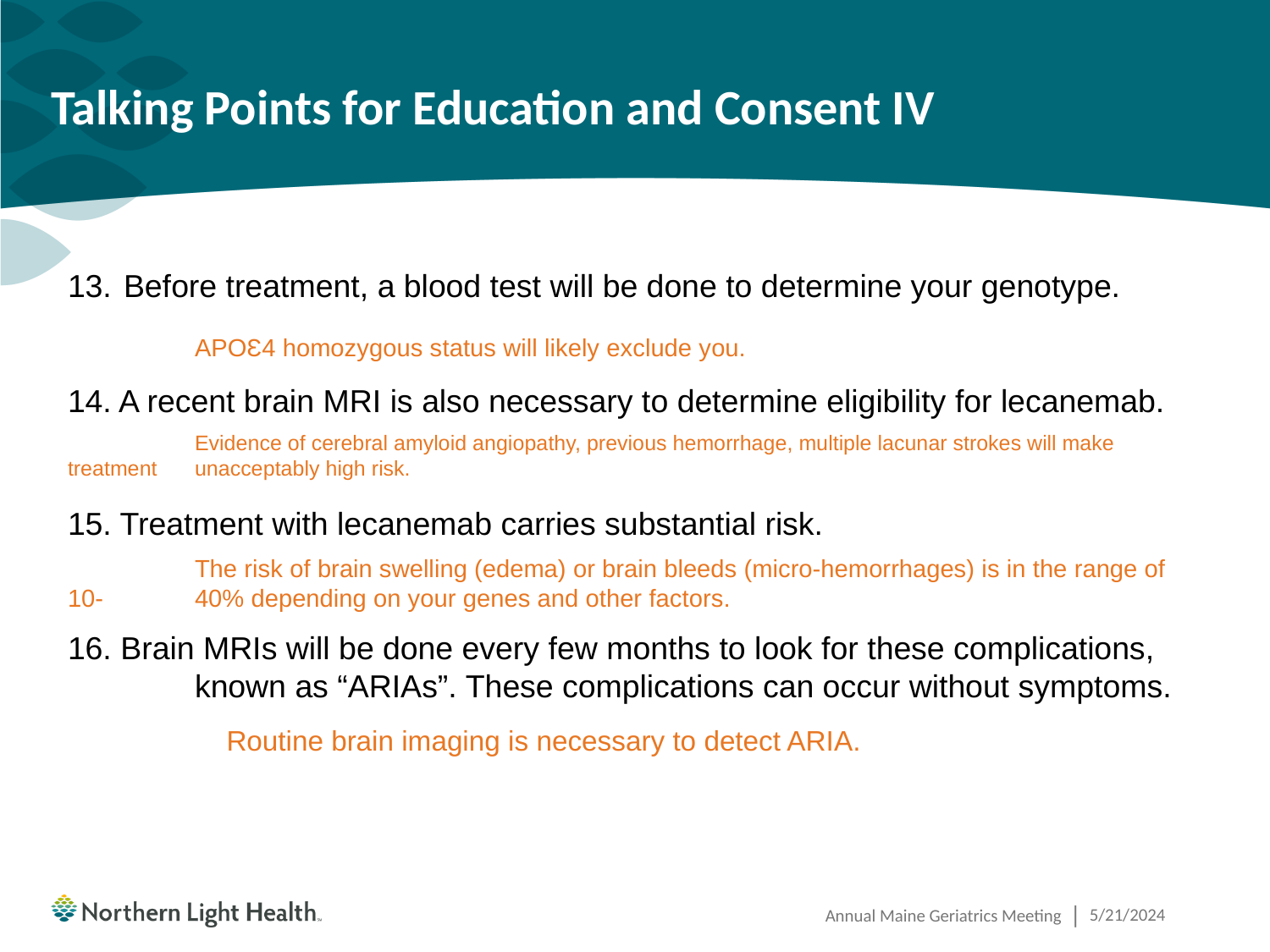

# Talking Points for Education and Consent IV
13. Before treatment, a blood test will be done to determine your genotype.
	APOƐ4 homozygous status will likely exclude you.
14. A recent brain MRI is also necessary to determine eligibility for lecanemab.
	Evidence of cerebral amyloid angiopathy, previous hemorrhage, multiple lacunar strokes will make treatment 	unacceptably high risk.
15. Treatment with lecanemab carries substantial risk.
	The risk of brain swelling (edema) or brain bleeds (micro-hemorrhages) is in the range of 10-	40% depending on your genes and other factors.
16. Brain MRIs will be done every few months to look for these complications, 	known as “ARIAs”. These complications can occur without symptoms.
	Routine brain imaging is necessary to detect ARIA.
Annual Maine Geriatrics Meeting
5/21/2024